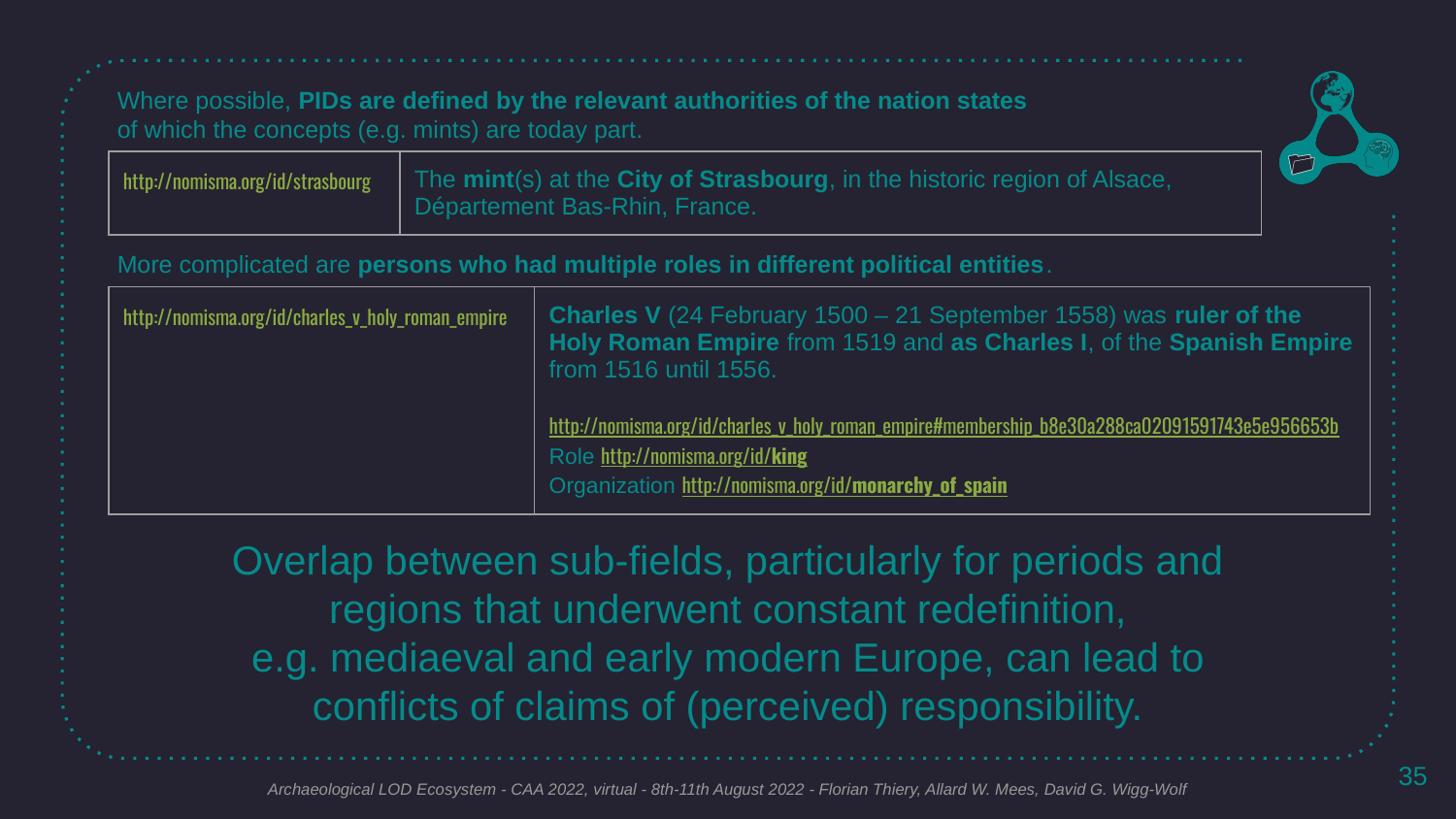

Where possible, PIDs are defined by the relevant authorities of the nation states
of which the concepts (e.g. mints) are today part.

More complicated are persons who had multiple roles in different political entities.
| http://nomisma.org/id/strasbourg | The mint(s) at the City of Strasbourg, in the historic region of Alsace, Département Bas-Rhin, France. |
| --- | --- |
| http://nomisma.org/id/charles\_v\_holy\_roman\_empire | Charles V (24 February 1500 – 21 September 1558) was ruler of the Holy Roman Empire from 1519 and as Charles I, of the Spanish Empire from 1516 until 1556. http://nomisma.org/id/charles\_v\_holy\_roman\_empire#membership\_b8e30a288ca02091591743e5e956653b Role http://nomisma.org/id/king Organization http://nomisma.org/id/monarchy\_of\_spain |
| --- | --- |
# Overlap between sub-fields, particularly for periods and regions that underwent constant redefinition, e.g. mediaeval and early modern Europe, can lead to conflicts of claims of (perceived) responsibility.
35